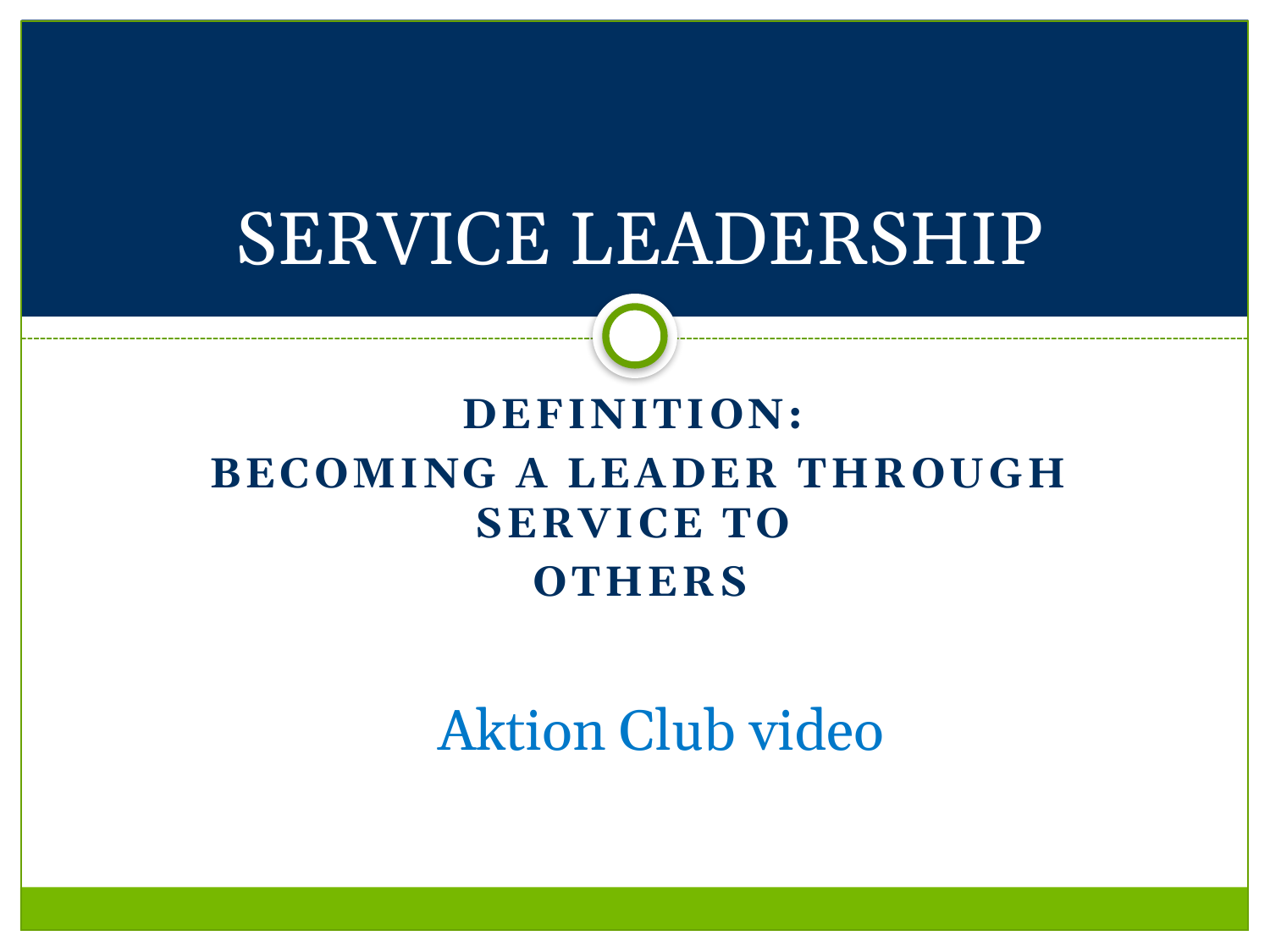

# SERVICE LEADERSHIP
Definition:
BECOMING A LEADER THROUGH SERVIce to
OTHERS

Aktion Club video